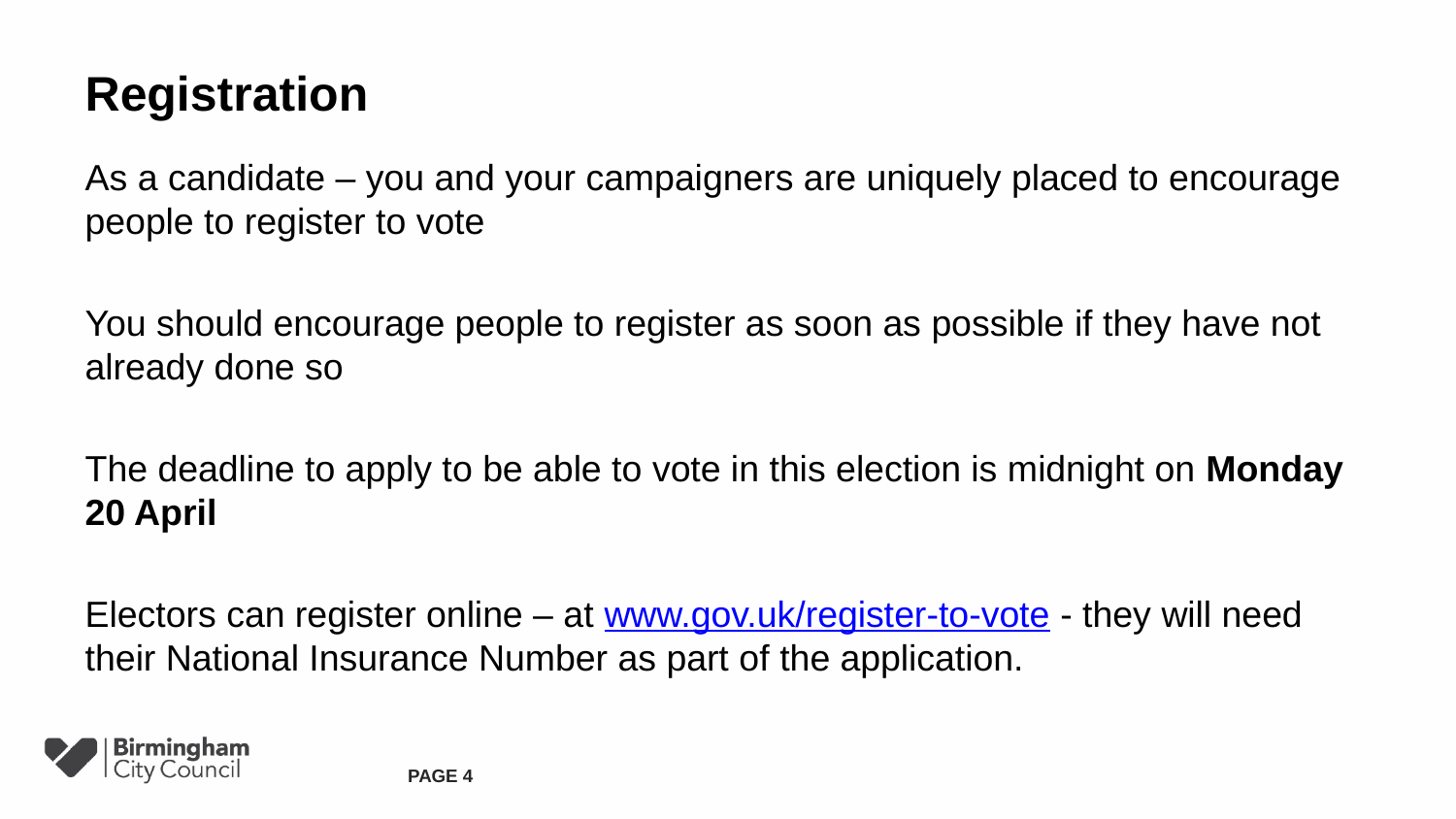

# Registration
As a candidate – you and your campaigners are uniquely placed to encourage people to register to vote

You should encourage people to register as soon as possible if they have not already done so

The deadline to apply to be able to vote in this election is midnight on Monday 20 April

Electors can register online – at www.gov.uk/register-to-vote - they will need their National Insurance Number as part of the application.